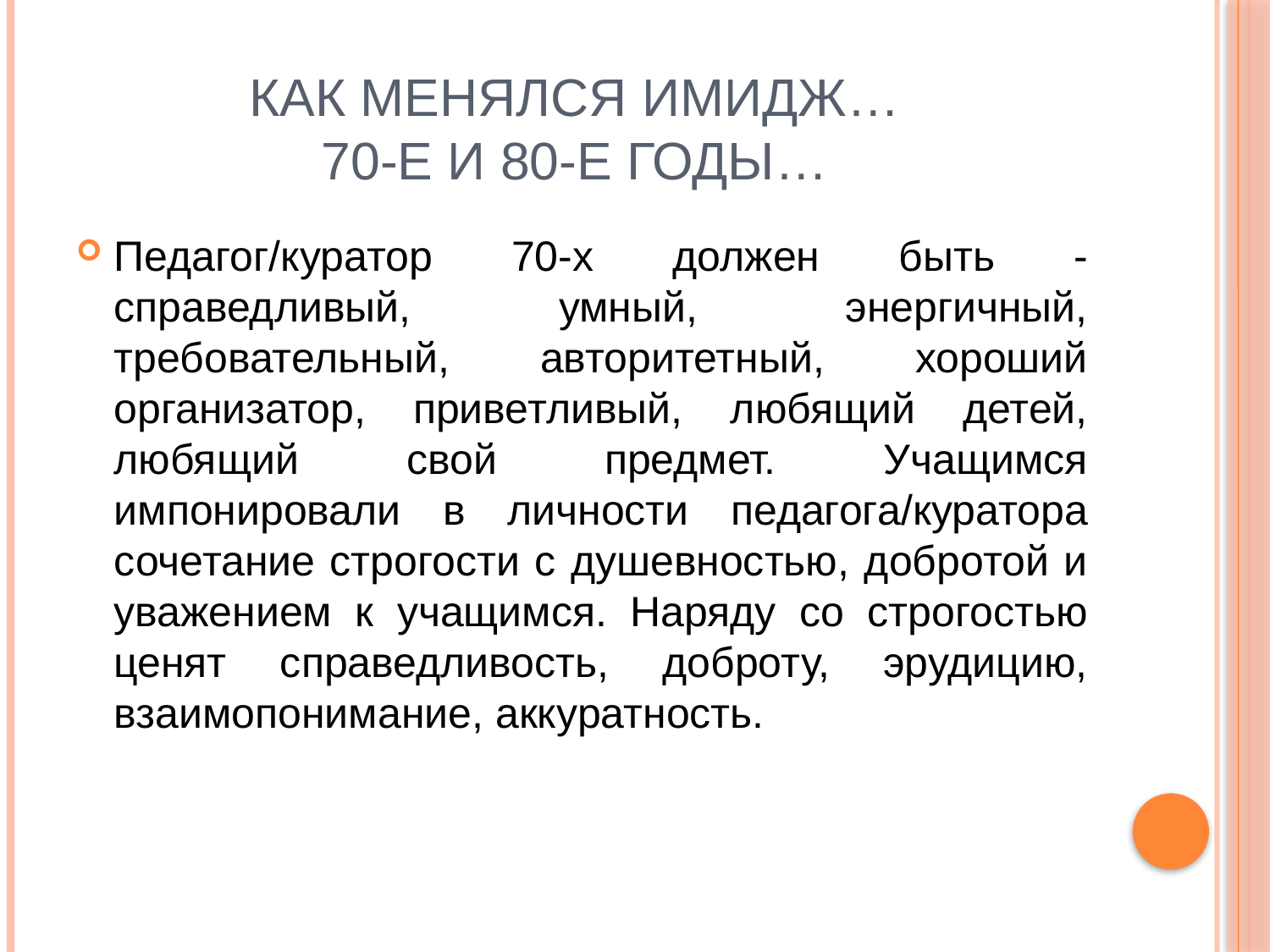

# Как менялся имидж… 70-е и 80-е годы…
Педагог/куратор 70-х должен быть - справедливый, умный, энергичный, требовательный, авторитетный, хороший организатор, приветливый, любящий детей, любящий свой предмет. Учащимся импонировали в личности педагога/куратора сочетание строгости с душевностью, добротой и уважением к учащимся. Наряду со строгостью ценят справедливость, доброту, эрудицию, взаимопонимание, аккуратность.